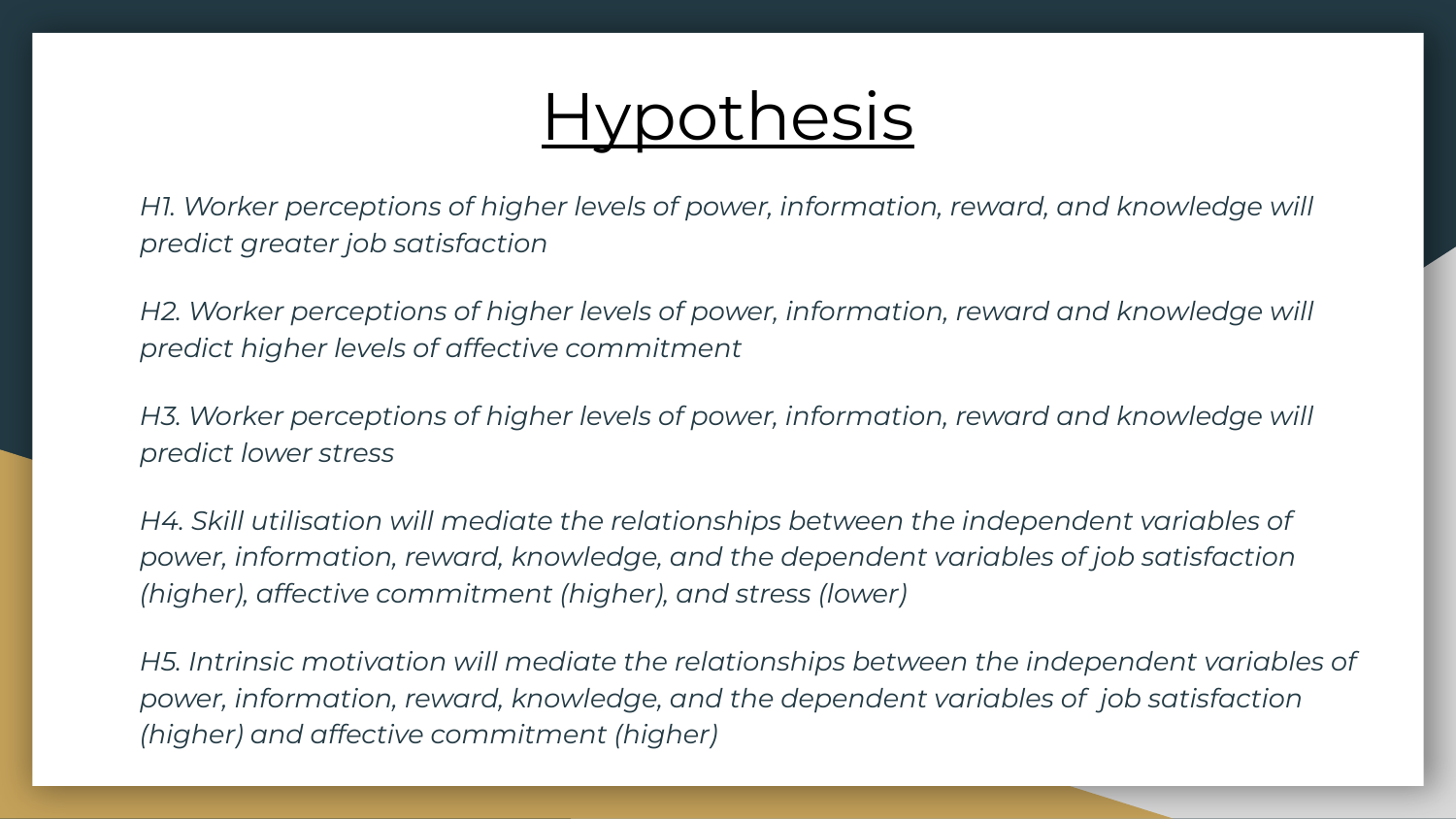

# Hypothesis
H1. Worker perceptions of higher levels of power, information, reward, and knowledge will predict greater job satisfaction
H2. Worker perceptions of higher levels of power, information, reward and knowledge will predict higher levels of affective commitment
H3. Worker perceptions of higher levels of power, information, reward and knowledge will predict lower stress
H4. Skill utilisation will mediate the relationships between the independent variables of power, information, reward, knowledge, and the dependent variables of job satisfaction (higher), affective commitment (higher), and stress (lower)
H5. Intrinsic motivation will mediate the relationships between the independent variables of power, information, reward, knowledge, and the dependent variables of  job satisfaction (higher) and affective commitment (higher)